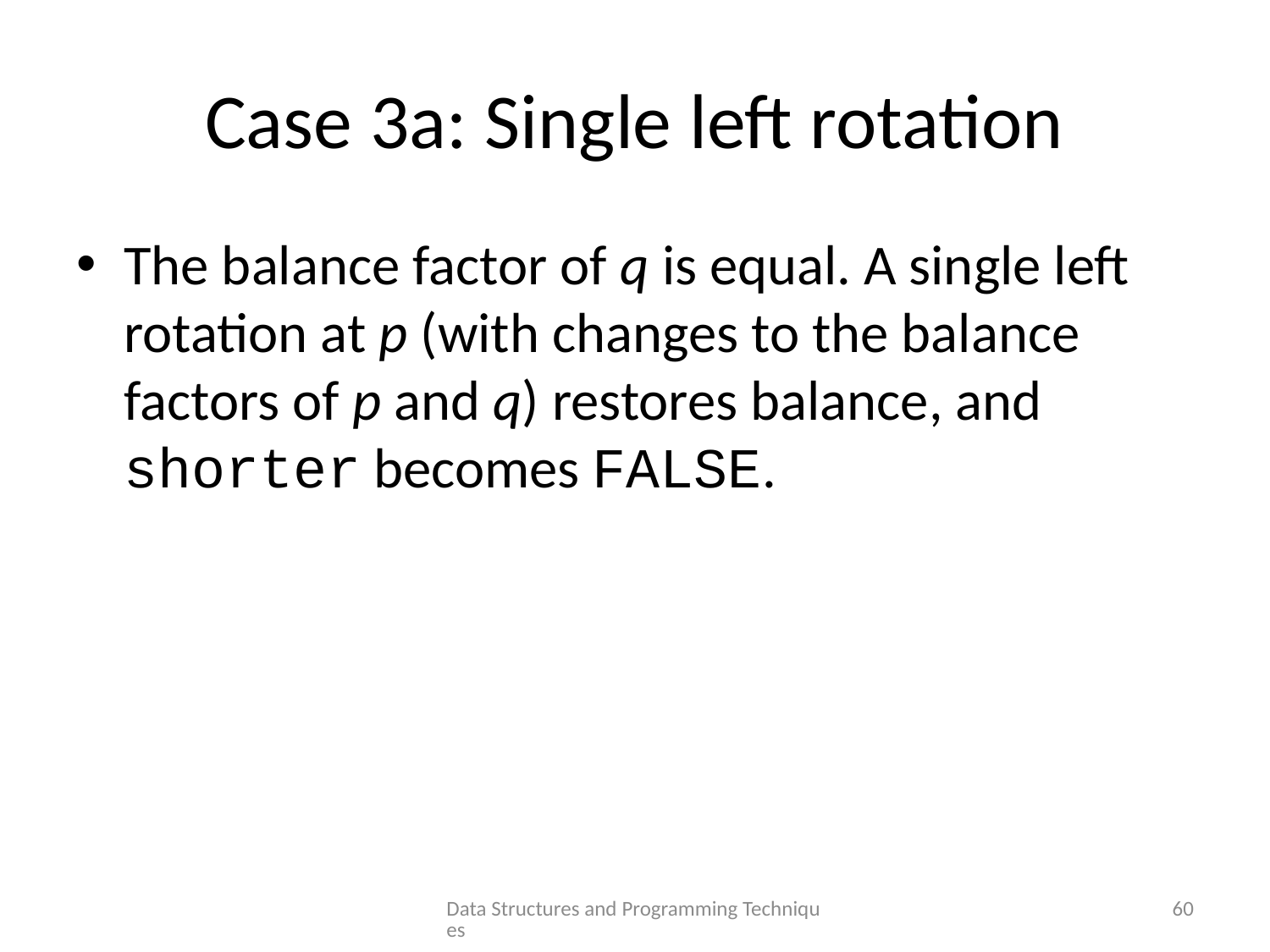

# Case 3a: Single left rotation
The balance factor of q is equal. A single left rotation at p (with changes to the balance factors of p and q) restores balance, and shorter becomes FALSE.
Data Structures and Programming Techniques
60